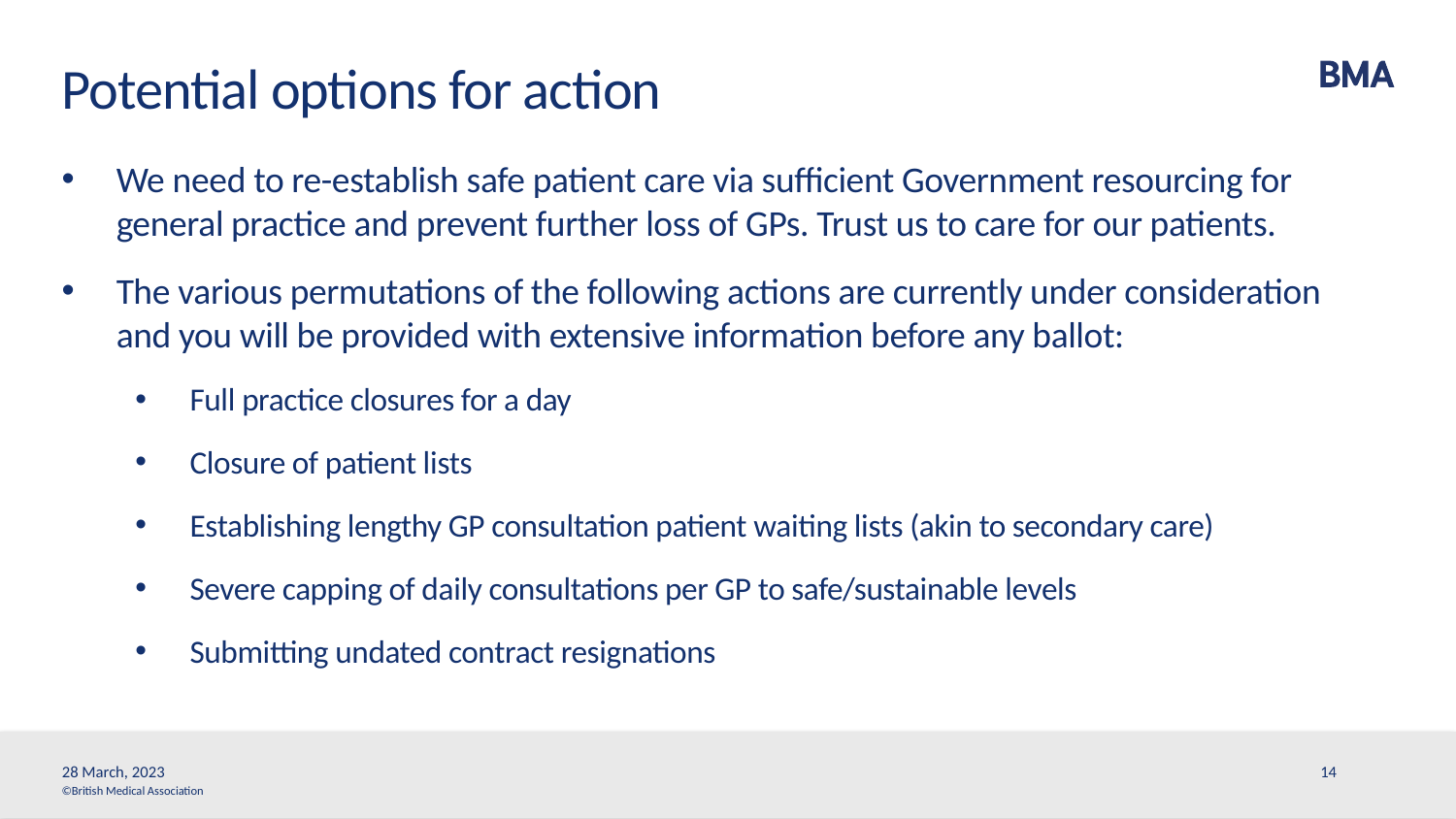

# Potential options for action
We need to re-establish safe patient care via sufficient Government resourcing for general practice and prevent further loss of GPs. Trust us to care for our patients.
The various permutations of the following actions are currently under consideration and you will be provided with extensive information before any ballot:
Full practice closures for a day
Closure of patient lists
Establishing lengthy GP consultation patient waiting lists (akin to secondary care)
Severe capping of daily consultations per GP to safe/sustainable levels
Submitting undated contract resignations
28 March, 2023
14